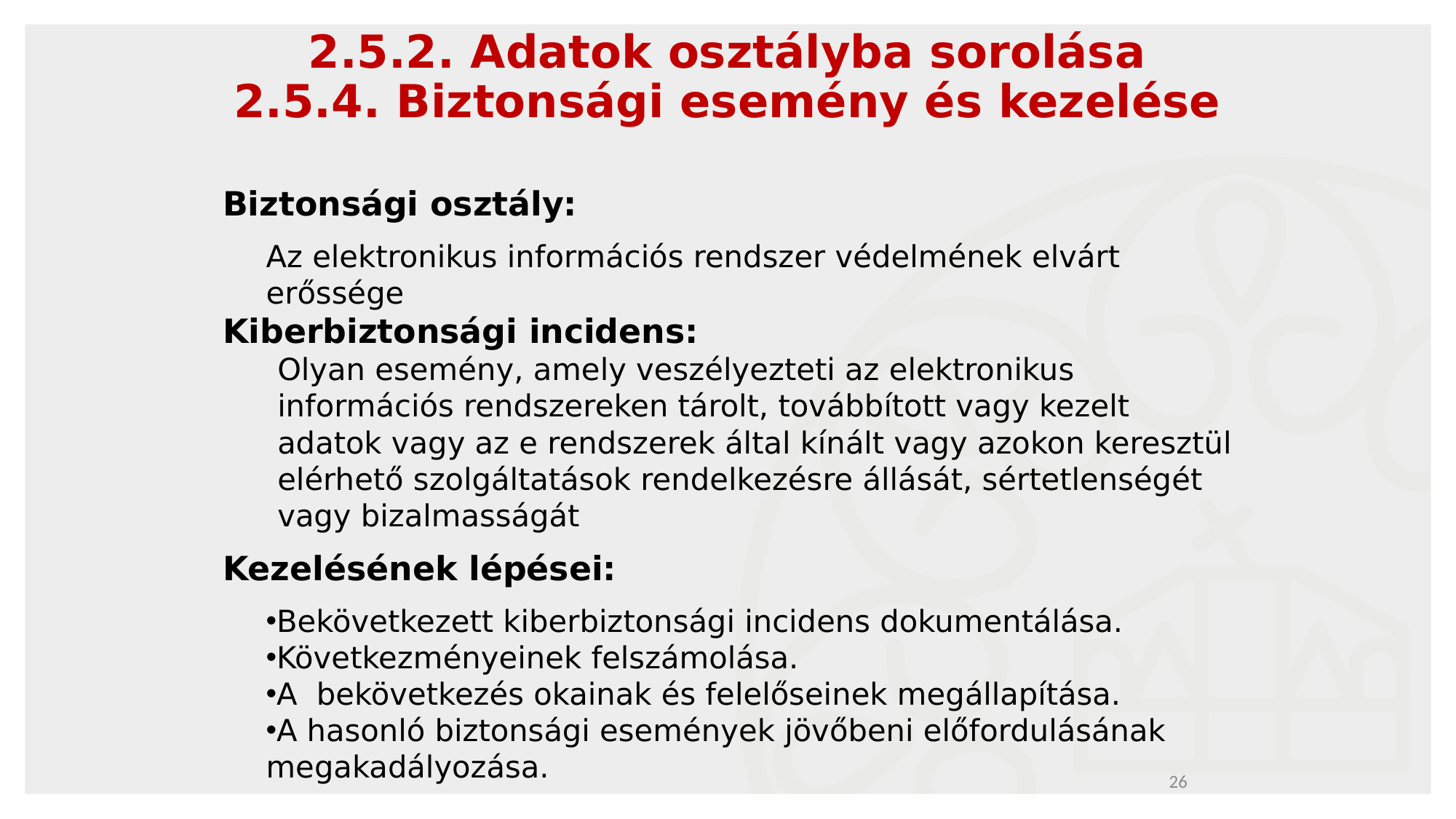

# 2.5.2. Adatok osztályba sorolása 2.5.4. Biztonsági esemény és kezelése
Biztonsági osztály:

Az elektronikus információs rendszer védelmének elvárt erőssége
Kiberbiztonsági incidens:
Olyan esemény, amely veszélyezteti az elektronikus információs rendszereken tárolt, továbbított vagy kezelt adatok vagy az e rendszerek által kínált vagy azokon keresztül elérhető szolgáltatások rendelkezésre állását, sértetlenségét vagy bizalmasságát

Kezelésének lépései:

Bekövetkezett kiberbiztonsági incidens dokumentálása.
Következményeinek felszámolása.
A  bekövetkezés okainak és felelőseinek megállapítása.
A hasonló biztonsági események jövőbeni előfordulásának megakadályozása.

26